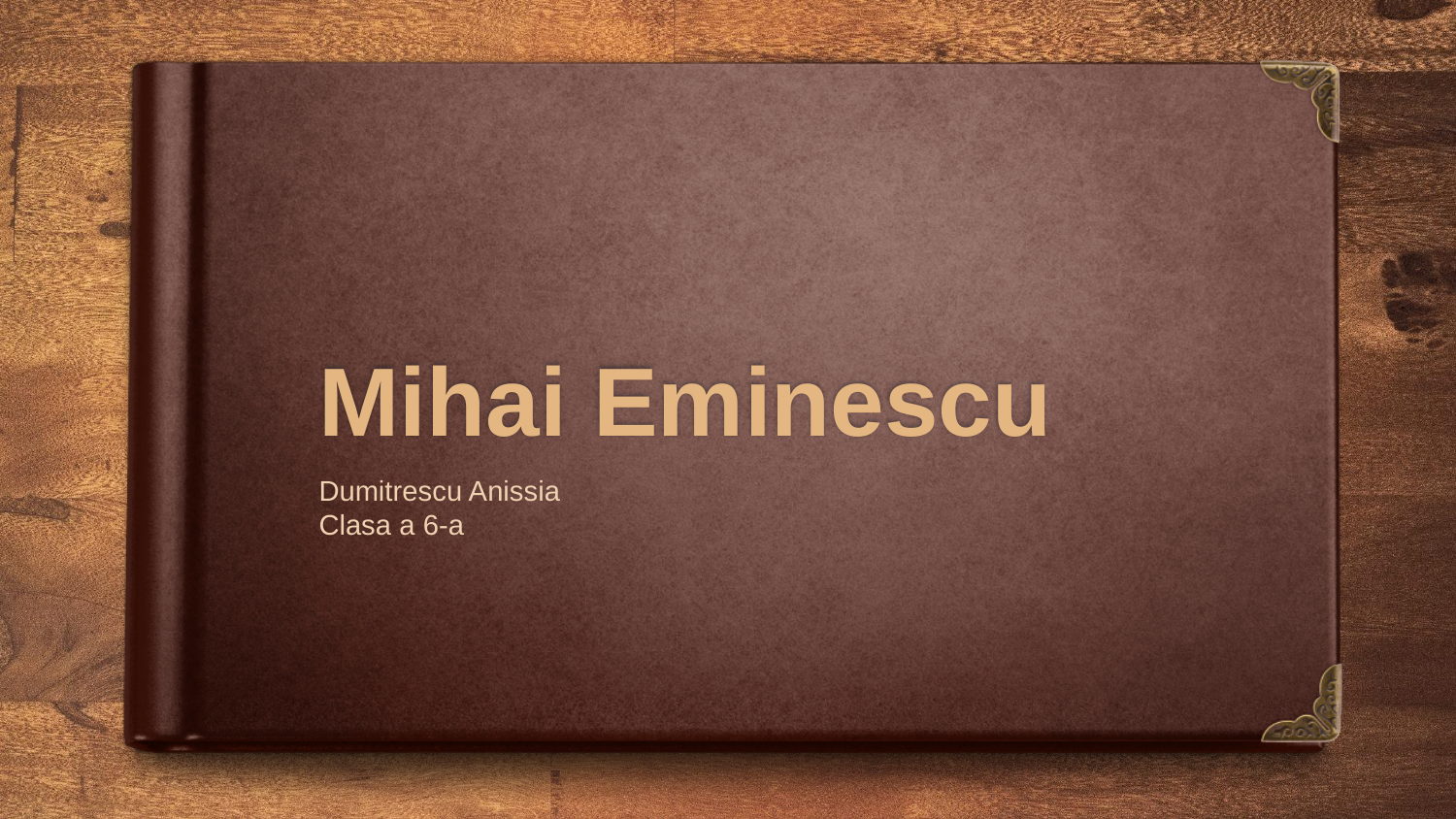

# Mihai Eminescu
Dumitrescu Anissia
Clasa a 6-a